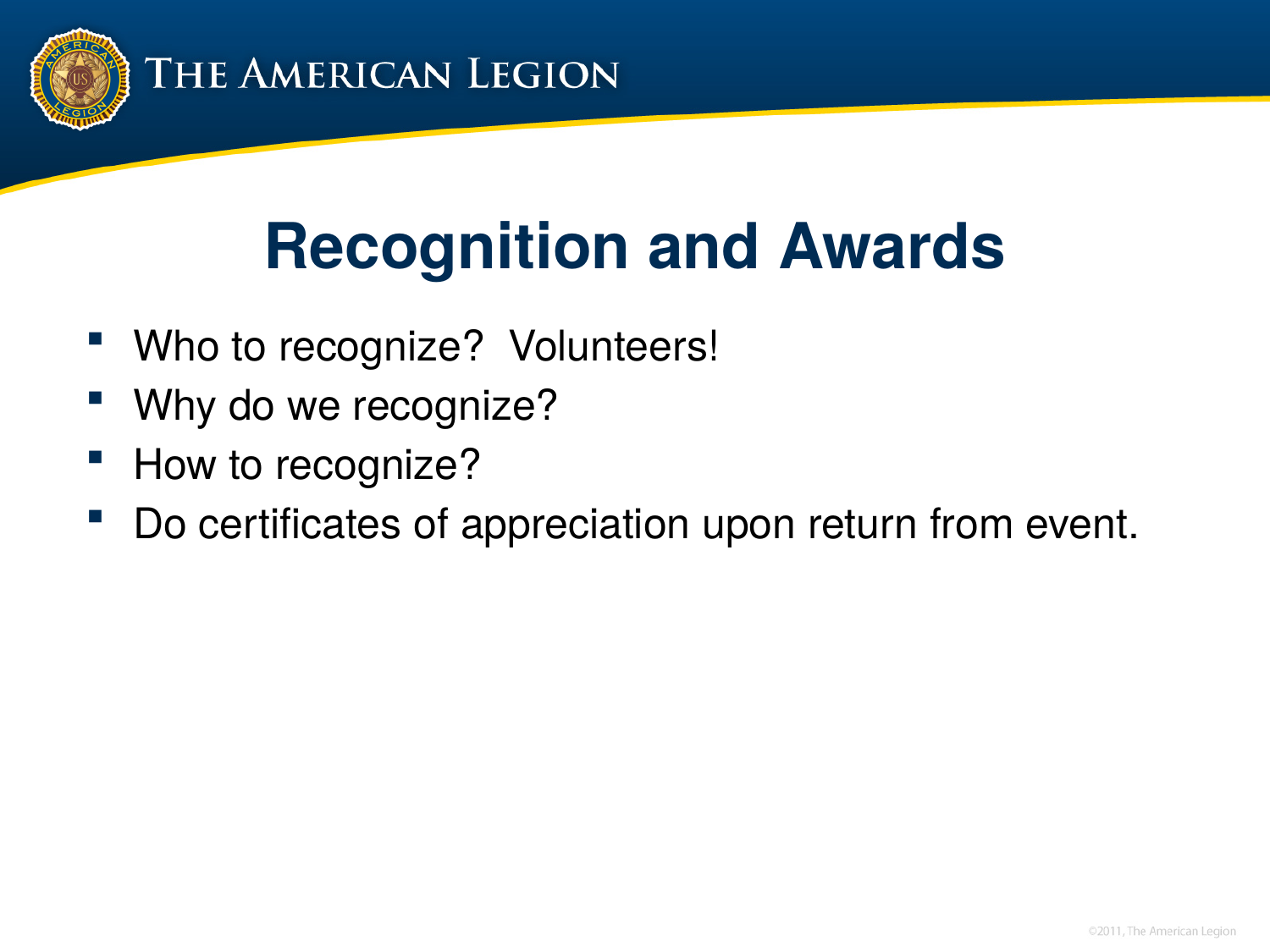

# Recognition and Awards
Who to recognize?  Volunteers!
Why do we recognize?
How to recognize?
Do certificates of appreciation upon return from event.